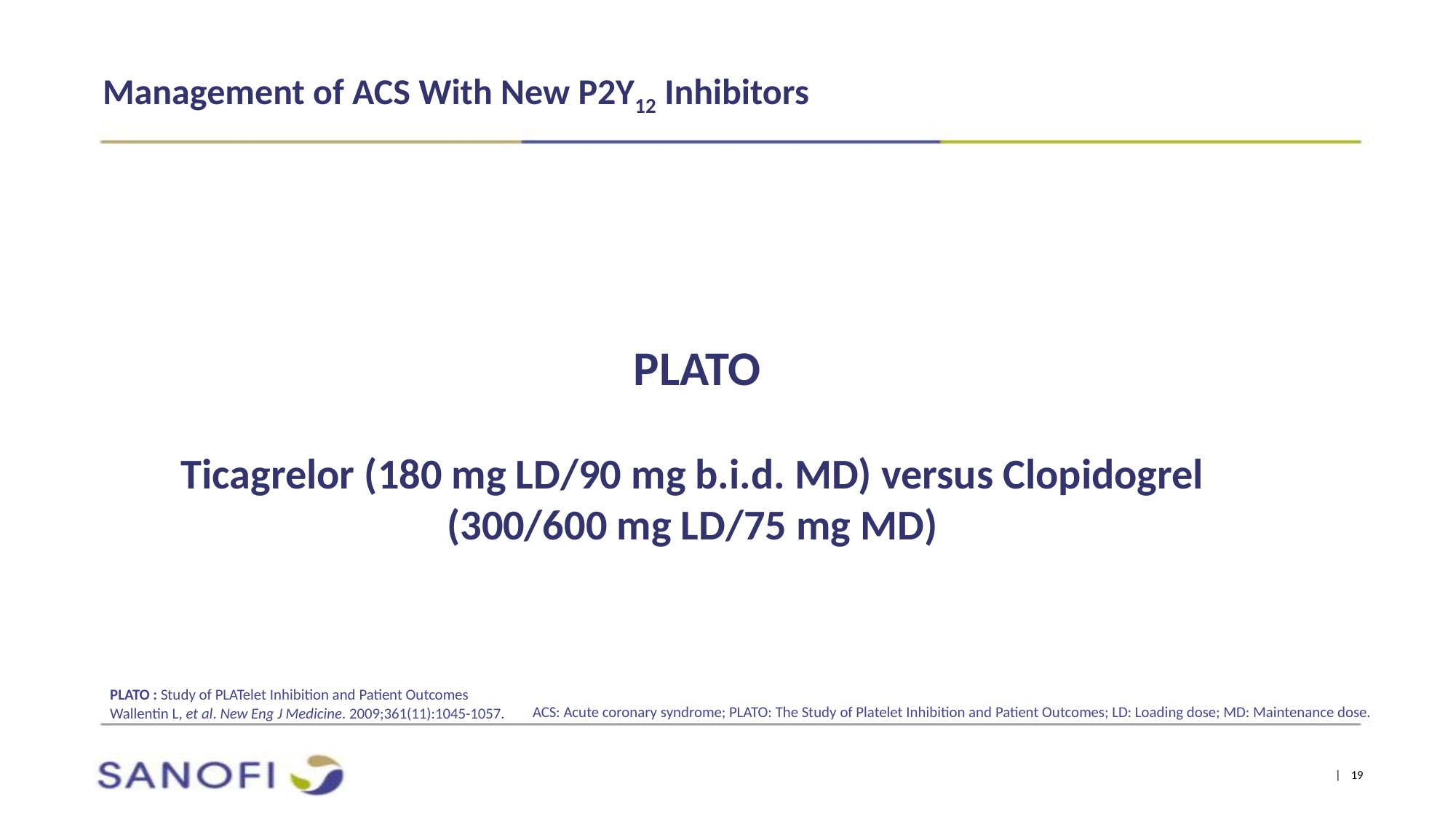

Management of ACS With New P2Y12 Inhibitors
PLATO

Ticagrelor (180 mg LD/90 mg b.i.d. MD) versus Clopidogrel
(300/600 mg LD/75 mg MD)
PLATO : Study of PLATelet Inhibition and Patient Outcomes
ACS: Acute coronary syndrome; PLATO: The Study of Platelet Inhibition and Patient Outcomes; LD: Loading dose; MD: Maintenance dose.
Wallentin L, et al. New Eng J Medicine. 2009;361(11):1045-1057.
|        19